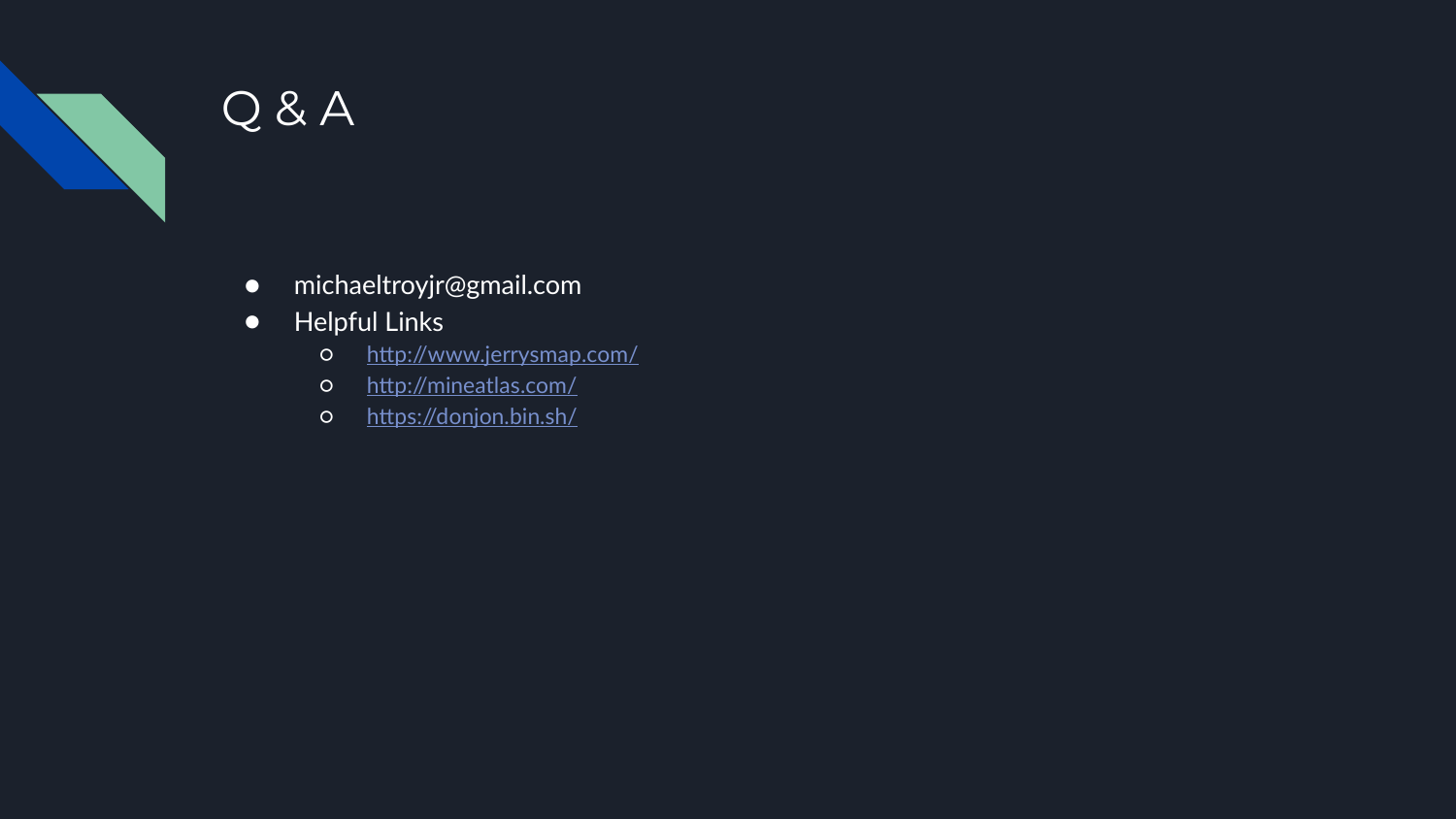

# Q & A
michaeltroyjr@gmail.com
Helpful Links
http://www.jerrysmap.com/
http://mineatlas.com/
https://donjon.bin.sh/